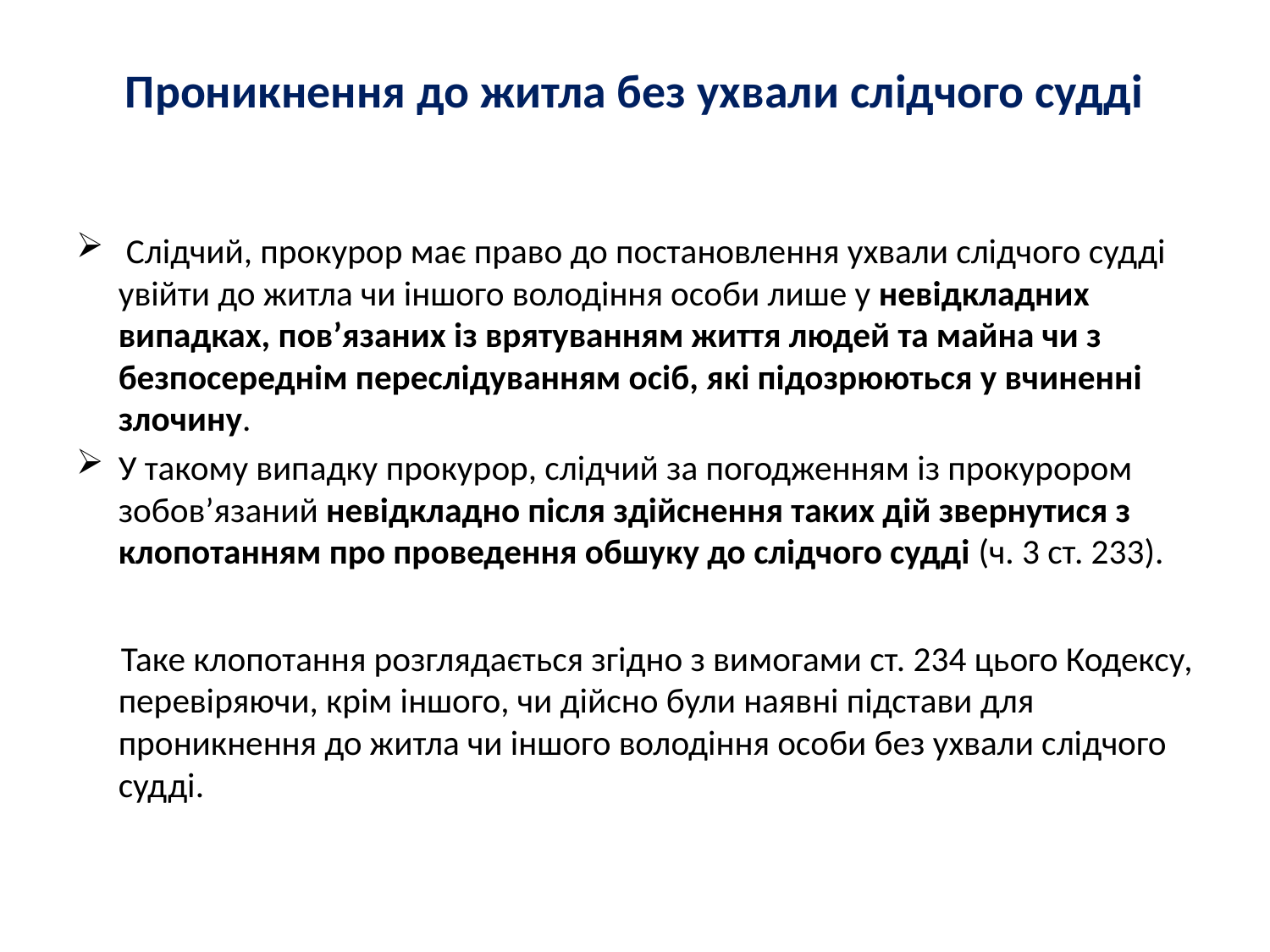

# Проникнення до житла без ухвали слідчого судді
 Слідчий, прокурор має право до постановлення ухвали слідчого судді увійти до житла чи іншого володіння особи лише у невідкладних випадках, пов’язаних із врятуванням життя людей та майна чи з безпосереднім переслідуванням осіб, які підозрюються у вчиненні злочину.
У такому випадку прокурор, слідчий за погодженням із прокурором зобов’язаний невідкладно після здійснення таких дій звернутися з клопотанням про проведення обшуку до слідчого судді (ч. 3 ст. 233).

Таке клопотання розглядається згідно з вимогами ст. 234 цього Кодексу, перевіряючи, крім іншого, чи дійсно були наявні підстави для проникнення до житла чи іншого володіння особи без ухвали слідчого судді.